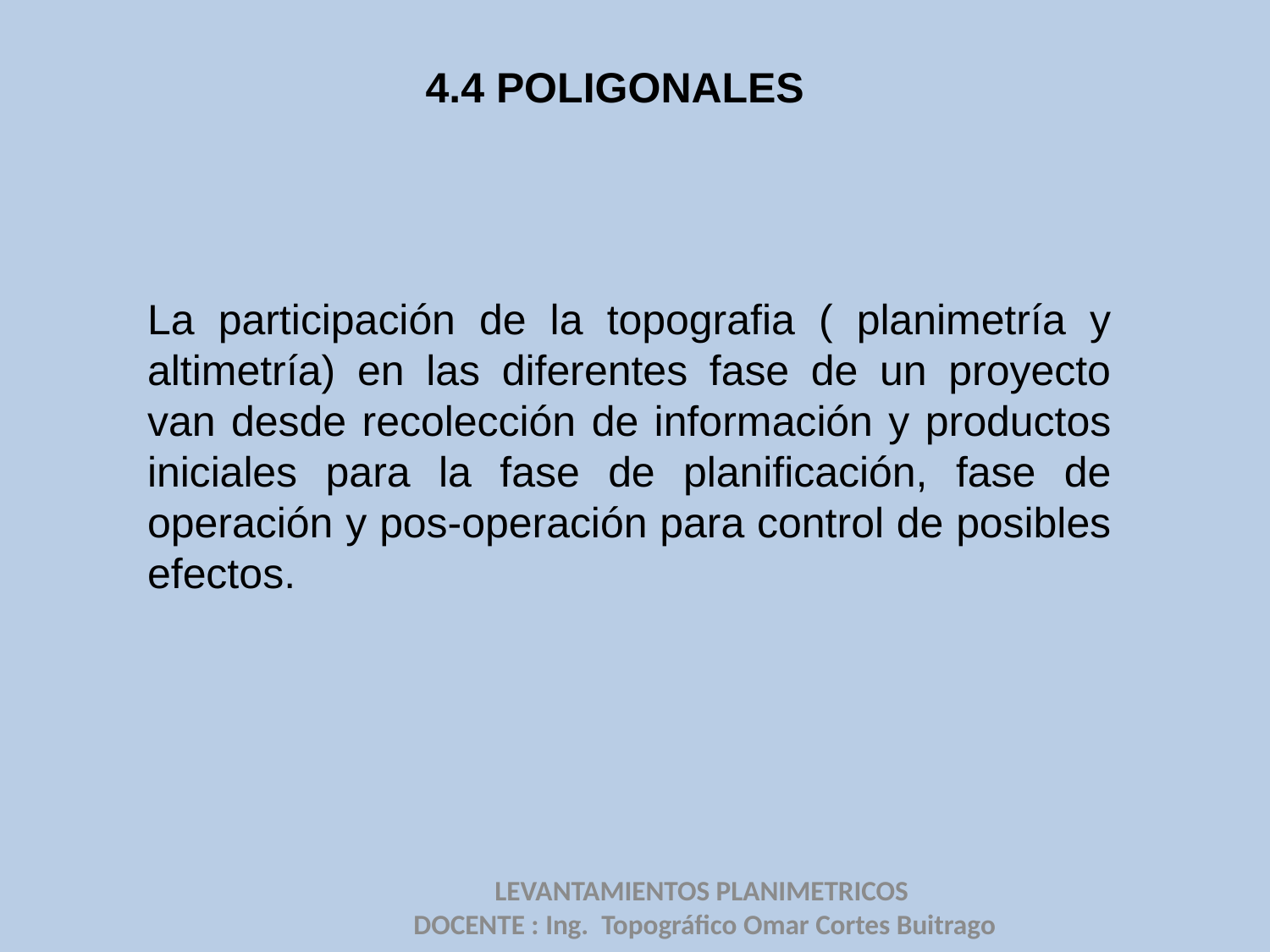

# 4.4 POLIGONALES
La participación de la topografia ( planimetría y altimetría) en las diferentes fase de un proyecto van desde recolección de información y productos iniciales para la fase de planificación, fase de operación y pos-operación para control de posibles efectos.

LEVANTAMIENTOS PLANIMETRICOS
DOCENTE : Ing.  Topográfico Omar Cortes Buitrago